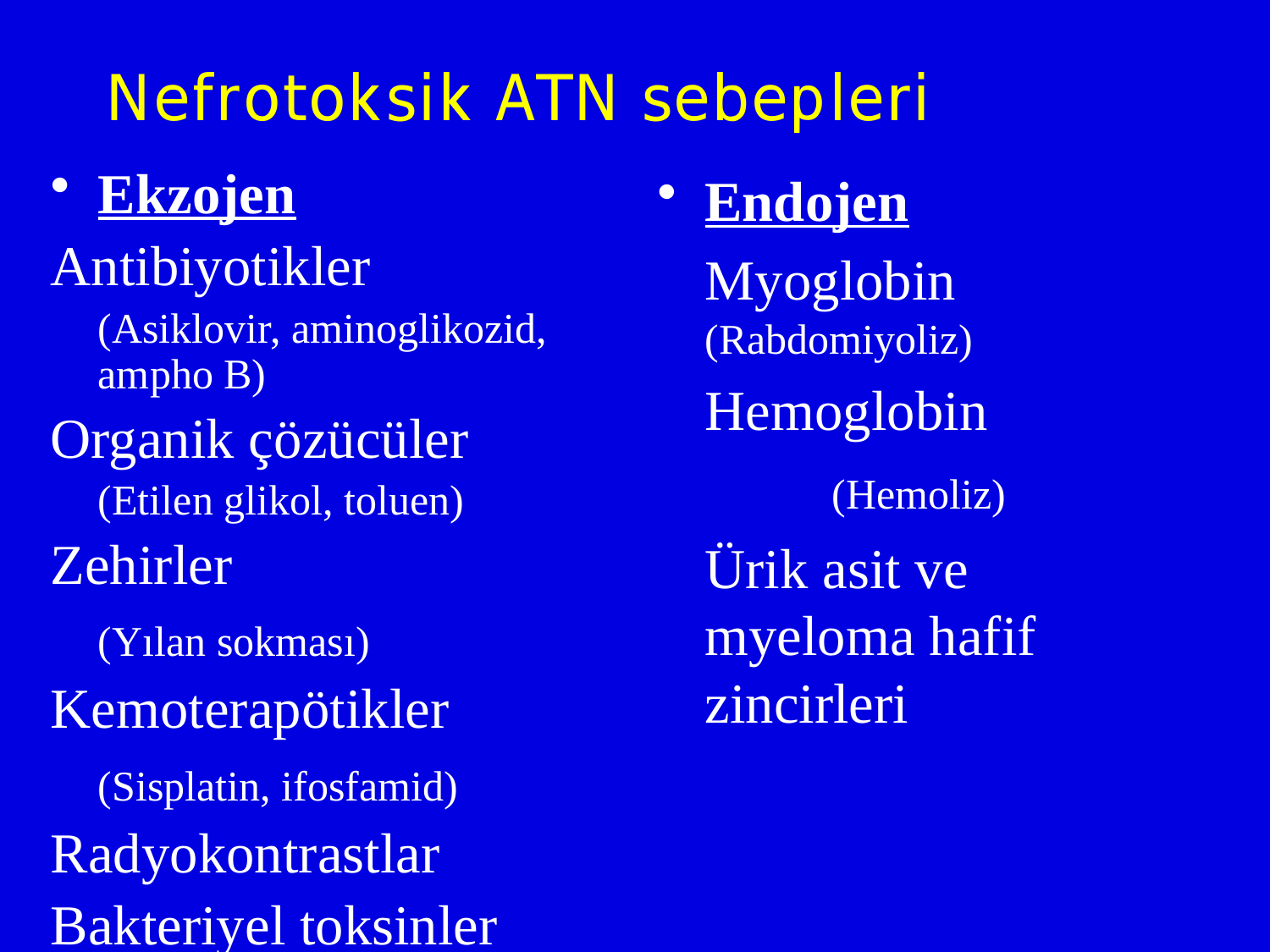

# Nefrotoksik ATN sebepleri
Ekzojen
Antibiyotikler
	(Asiklovir, aminoglikozid,   ampho B)
Organik çözücüler
	(Etilen glikol, toluen)
Zehirler
	(Yılan sokması)
Kemoterapötikler
	(Sisplatin, ifosfamid)
Radyokontrastlar
Bakteriyel toksinler
Endojen
	Myoglobin 	(Rabdomiyoliz)
	Hemoglobin
		(Hemoliz)
	Ürik asit ve myeloma hafif zincirleri